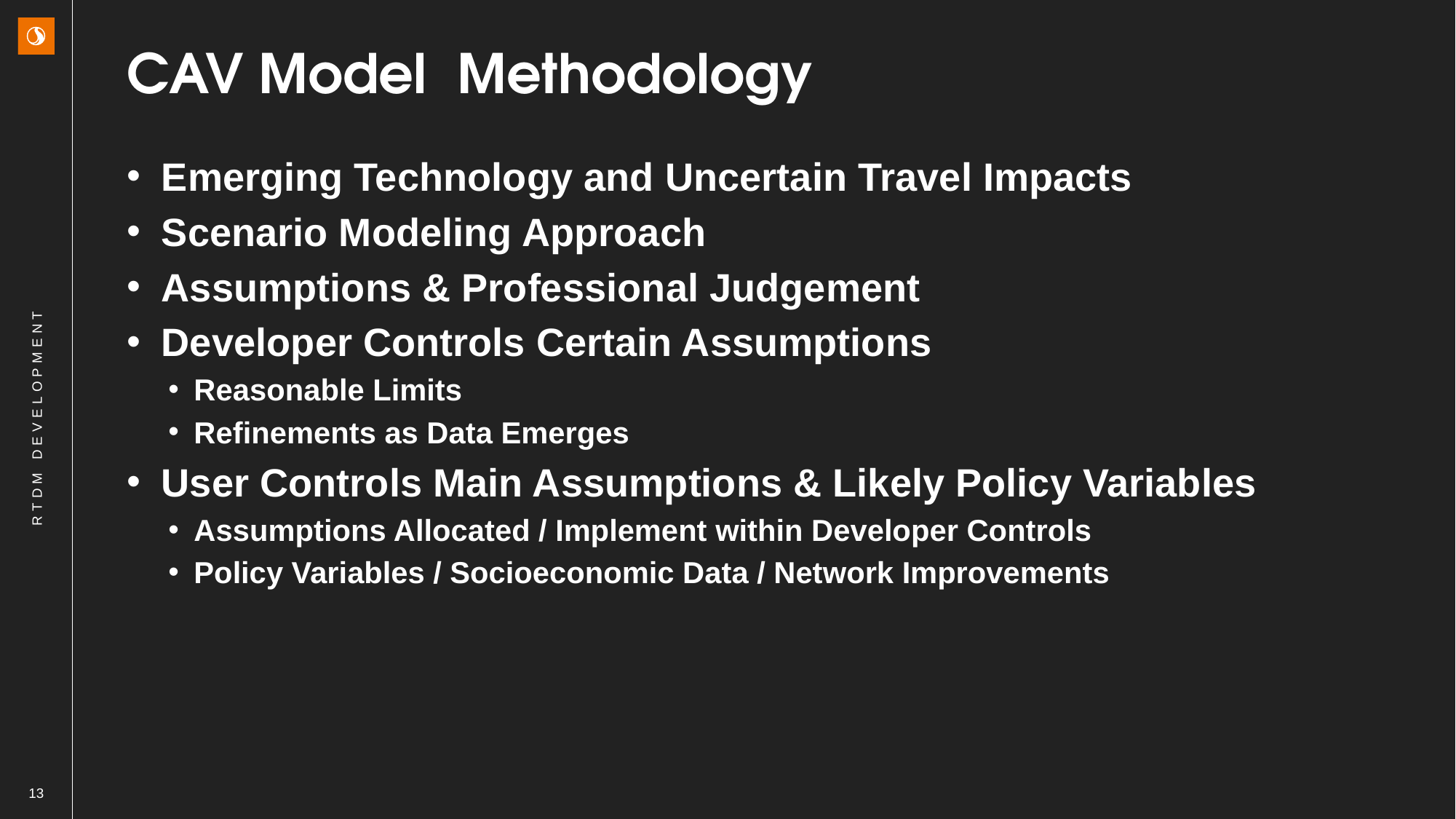

CAV Model  Methodology
Emerging Technology and Uncertain Travel Impacts
Scenario Modeling Approach
Assumptions & Professional Judgement
Developer Controls Certain Assumptions
Reasonable Limits
Refinements as Data Emerges
User Controls Main Assumptions & Likely Policy Variables
Assumptions Allocated / Implement within Developer Controls
Policy Variables / Socioeconomic Data / Network Improvements

RTDM DEVELOPMENT
13